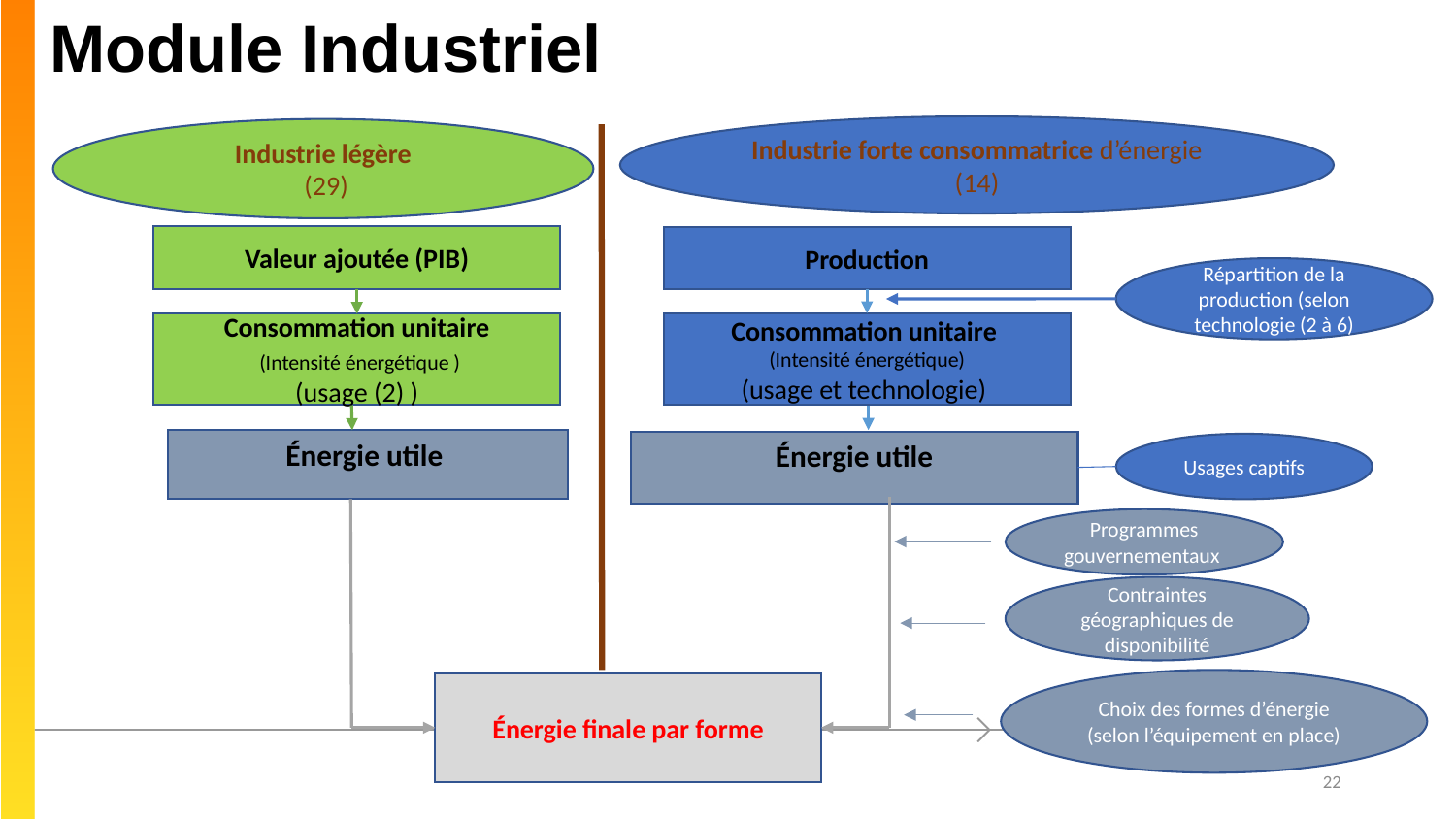

# Module Industriel
Industrie forte consommatrice d’énergie (14)
Industrie légère
 (29)
Valeur ajoutée (PIB)
Production
Répartition de la production (selon technologie (2 à 6)
Consommation unitaire
(Intensité énergétique)
(usage et technologie)
Consommation unitaire
 (Intensité énergétique )
(usage (2) )

Énergie utile

Énergie utile

Usages captifs
Programmes gouvernementaux
Contraintes géographiques de disponibilité
Choix des formes d’énergie (selon l’équipement en place)
Énergie finale par forme
22